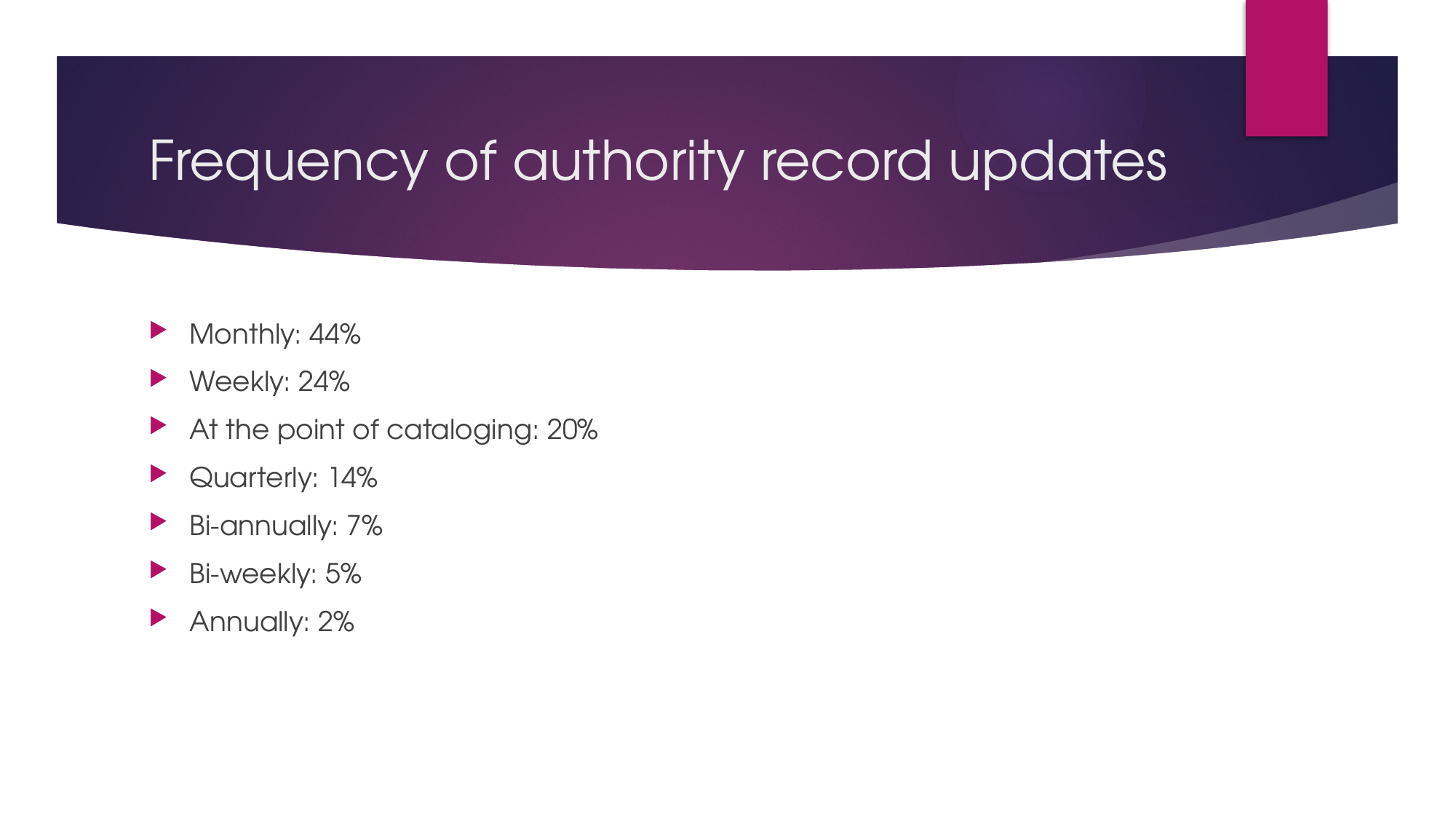

# Frequency of authority record updates
Monthly: 44%
Weekly: 24%
At the point of cataloging: 20%
Quarterly: 14%
Bi-annually: 7%
Bi-weekly: 5%
Annually: 2%